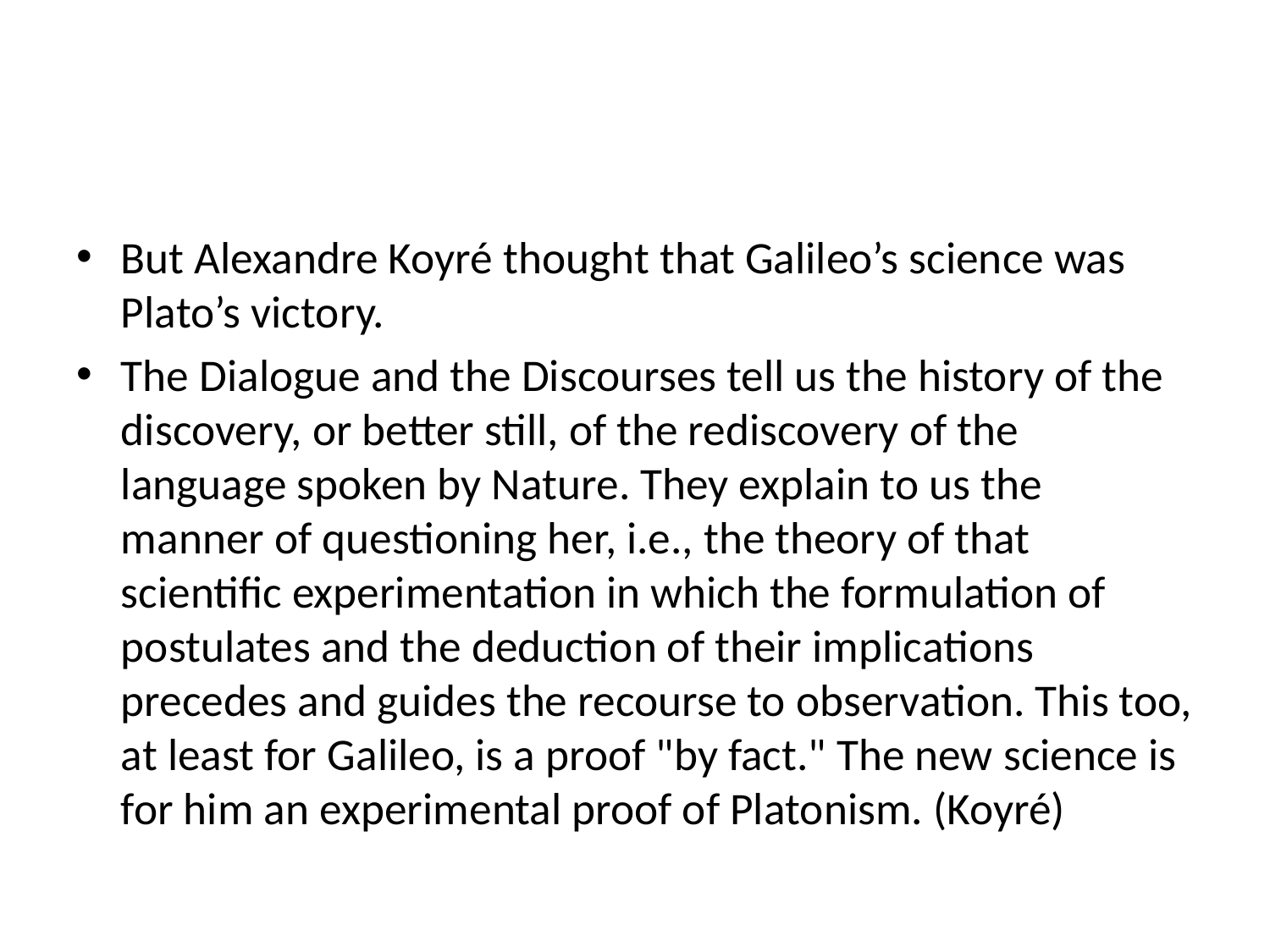

#
But Alexandre Koyré thought that Galileo’s science was Plato’s victory.
The Dialogue and the Discourses tell us the history of the discovery, or better still, of the rediscovery of the language spoken by Nature. They explain to us the manner of questioning her, i.e., the theory of that scientific experimentation in which the formulation of postulates and the deduction of their implications precedes and guides the recourse to observation. This too, at least for Galileo, is a proof "by fact." The new science is for him an experimental proof of Platonism. (Koyré)